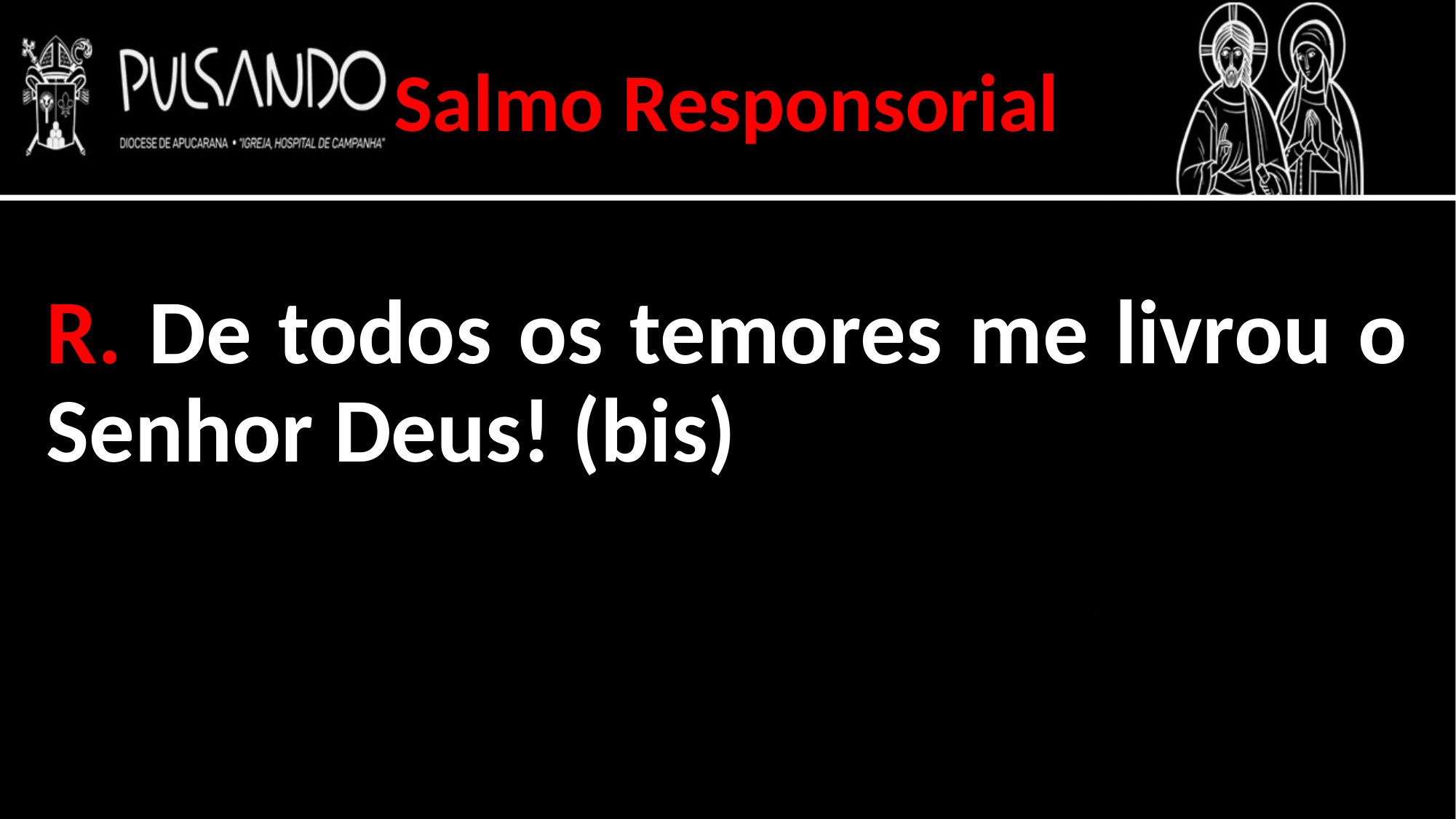

Salmo Responsorial

R. De todos os temores me livrou o Senhor Deus! (bis)